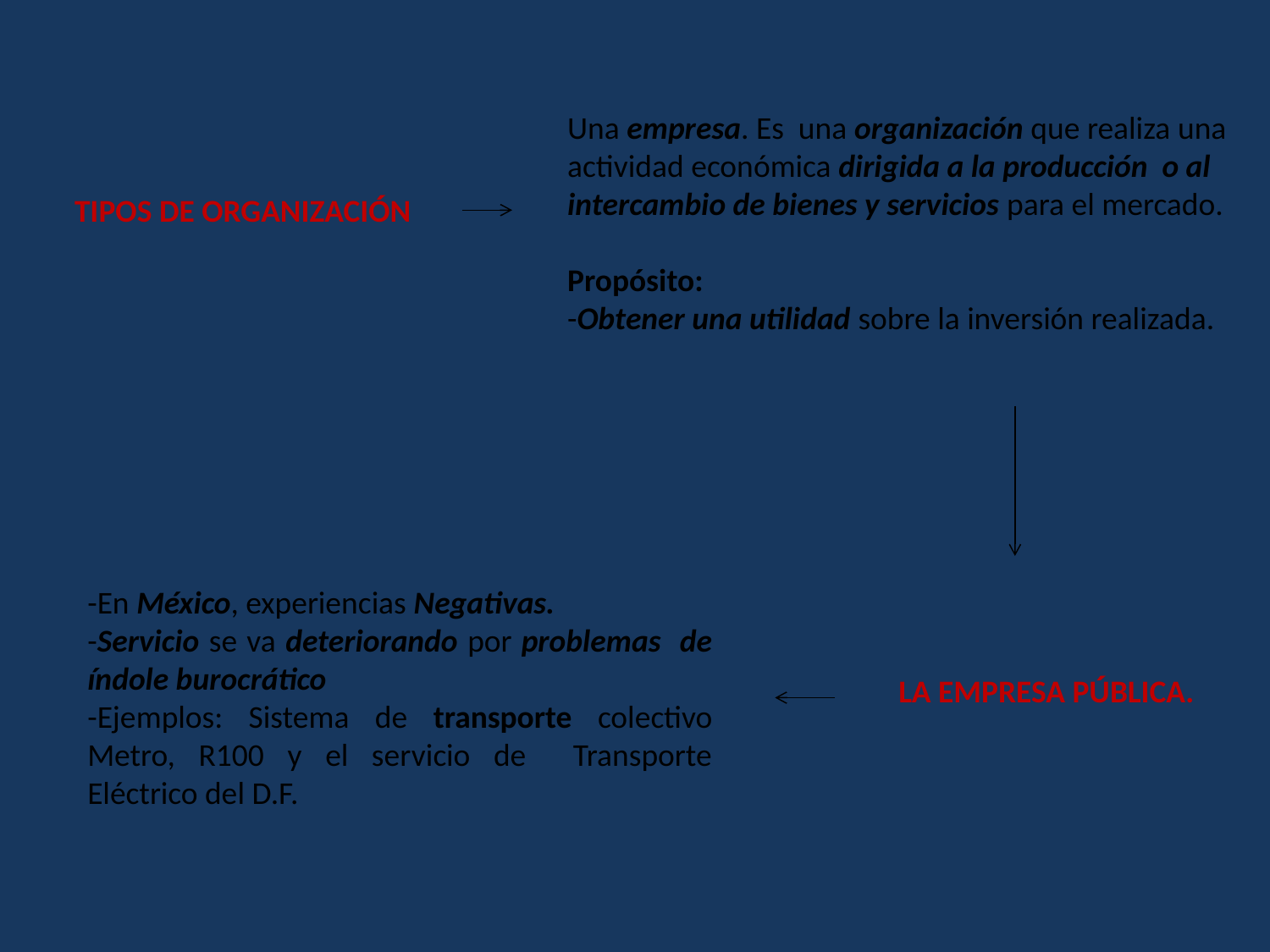

Una empresa. Es  una organización que realiza una actividad económica dirigida a la producción  o al intercambio de bienes y servicios para el mercado.

Propósito:
-Obtener una utilidad sobre la inversión realizada.
TIPOS DE ORGANIZACIÓN
-En México, experiencias Negativas.
-Servicio se va deteriorando por problemas  de índole burocrático
-Ejemplos: Sistema de transporte colectivo Metro, R100 y el servicio de  Transporte Eléctrico del D.F.
LA EMPRESA PÚBLICA.